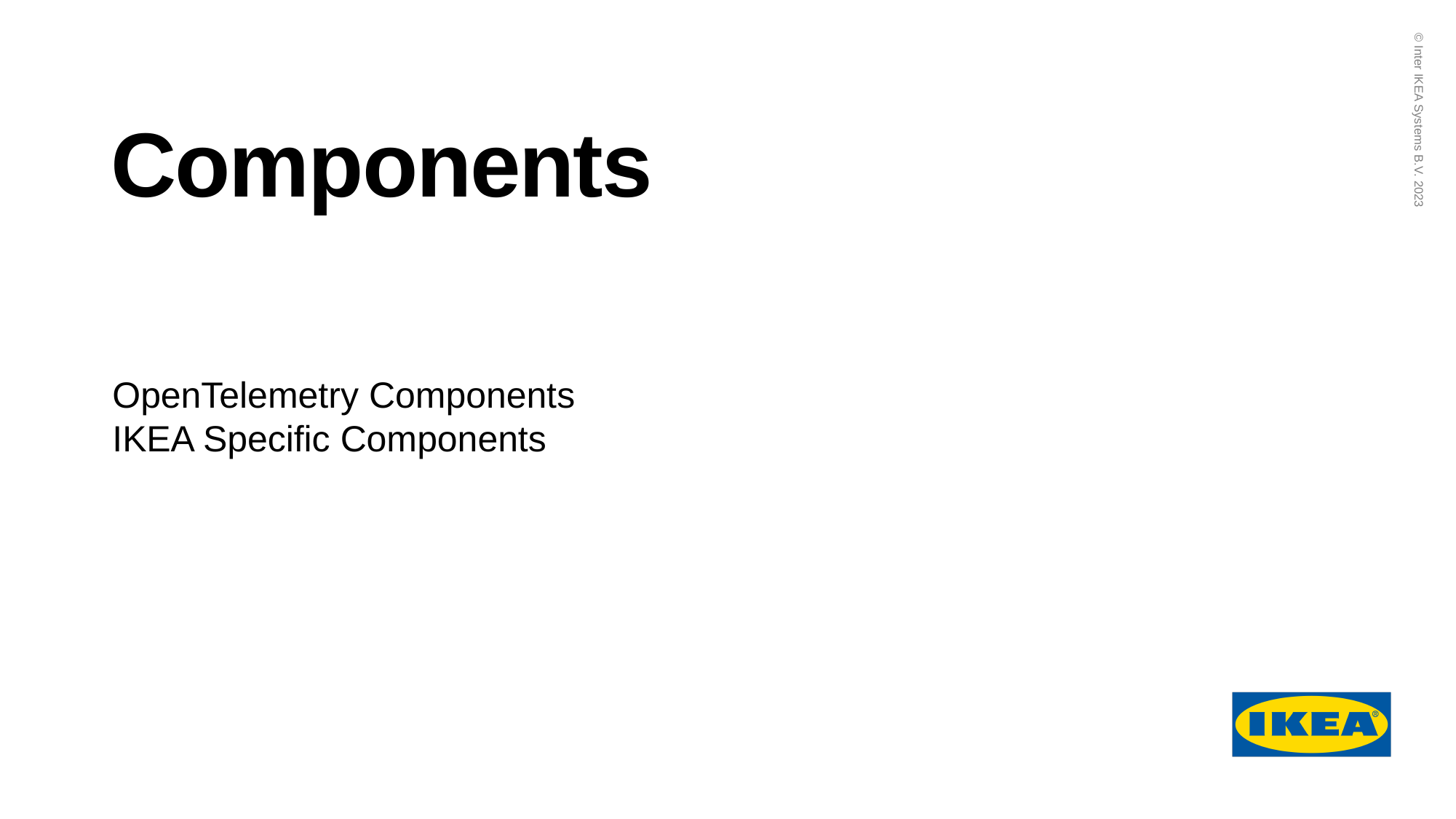

# Components
OpenTelemetry Components
IKEA Specific Components